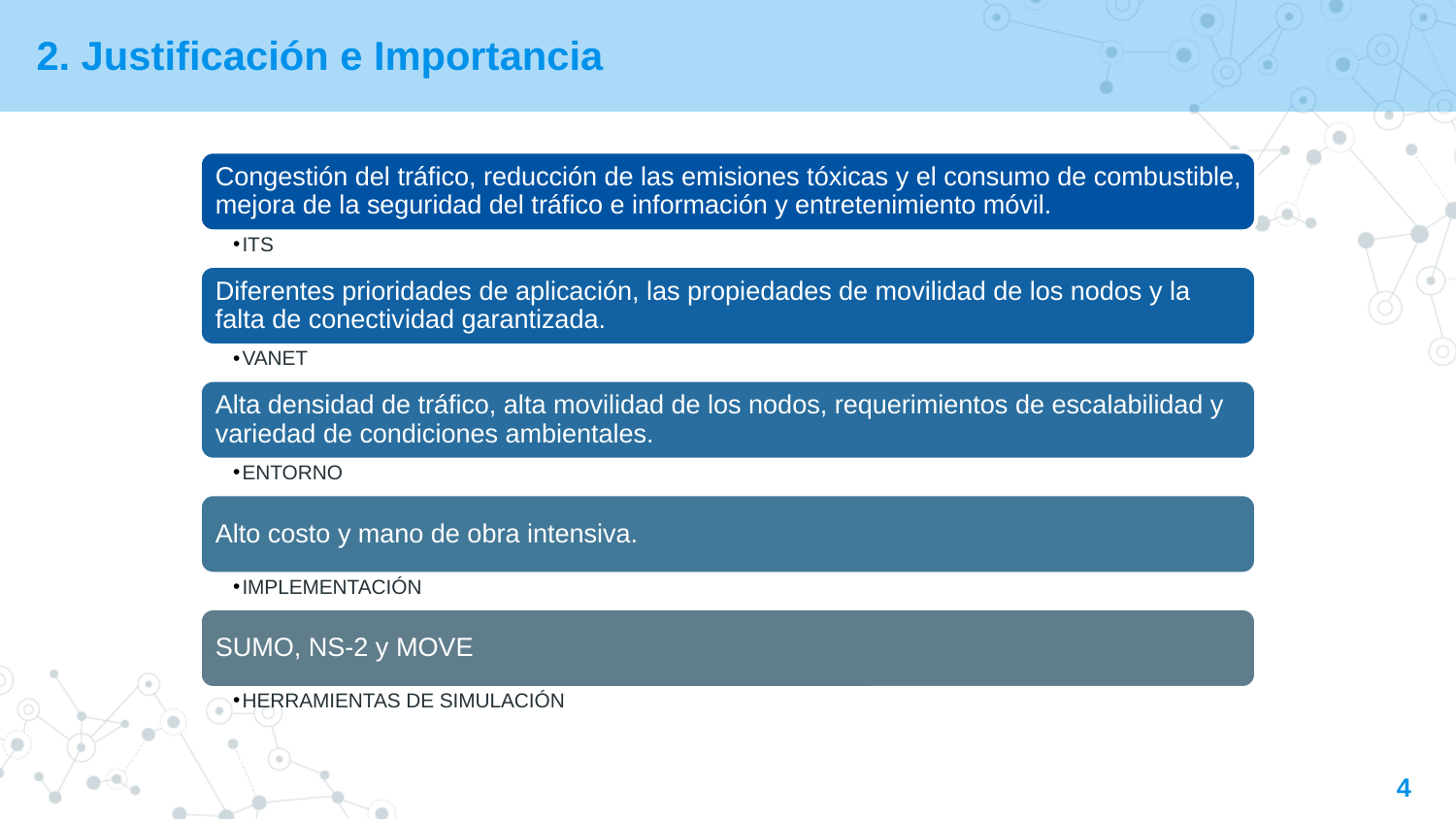

# 2. Justificación e Importancia
Congestión del tráfico, reducción de las emisiones tóxicas y el consumo de combustible, mejora de la seguridad del tráfico e información y entretenimiento móvil.
ITS
Diferentes prioridades de aplicación, las propiedades de movilidad de los nodos y la falta de conectividad garantizada.
VANET
Alta densidad de tráfico, alta movilidad de los nodos, requerimientos de escalabilidad y variedad de condiciones ambientales.
ENTORNO
Alto costo y mano de obra intensiva.
IMPLEMENTACIÓN
SUMO, NS-2 y MOVE
HERRAMIENTAS DE SIMULACIÓN
4